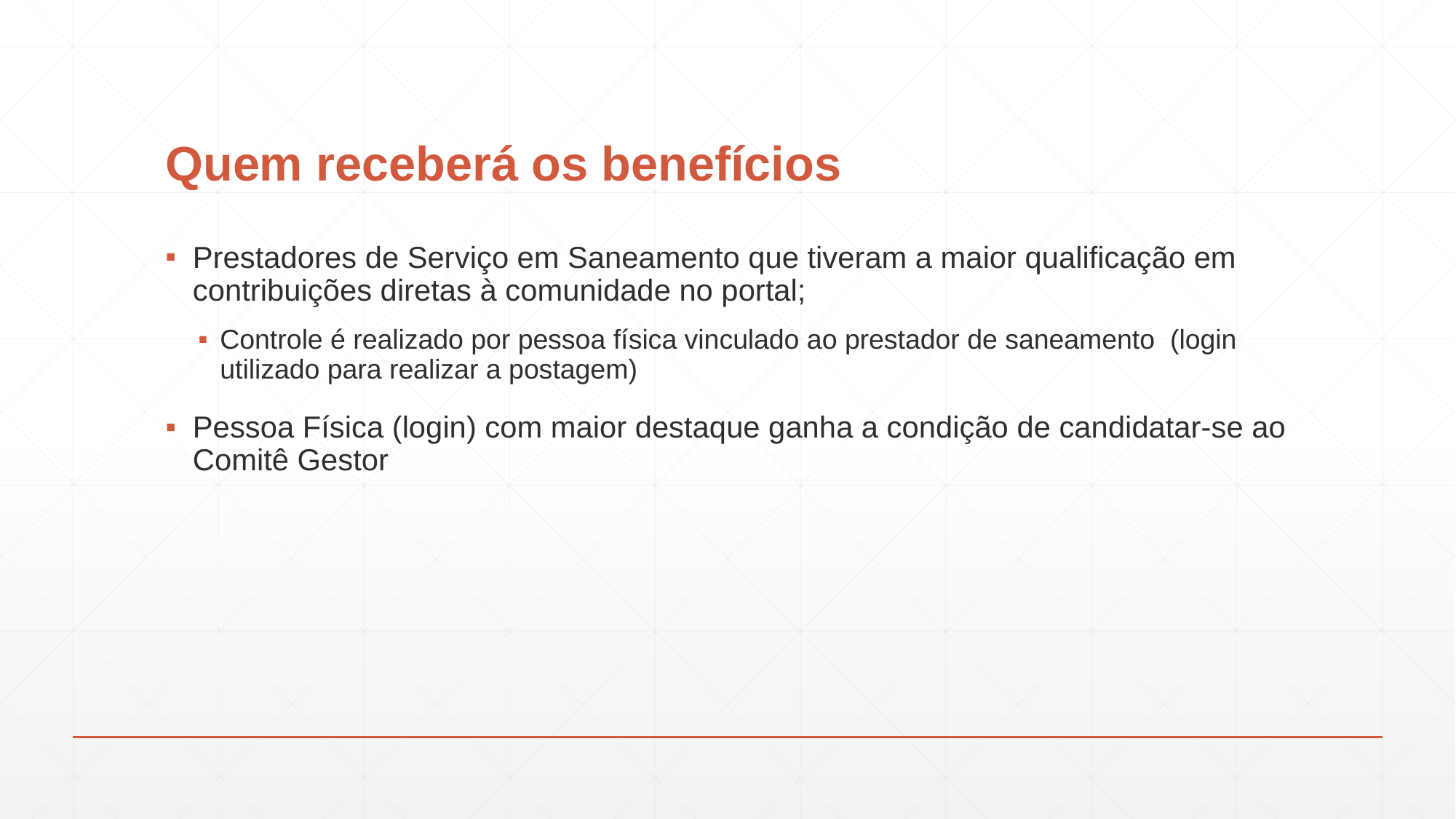

# Quem receberá os benefícios
Prestadores de Serviço em Saneamento que tiveram a maior qualificação em contribuições diretas à comunidade no portal;
Controle é realizado por pessoa física vinculado ao prestador de saneamento  (login utilizado para realizar a postagem)
Pessoa Física (login) com maior destaque ganha a condição de candidatar-se ao Comitê Gestor